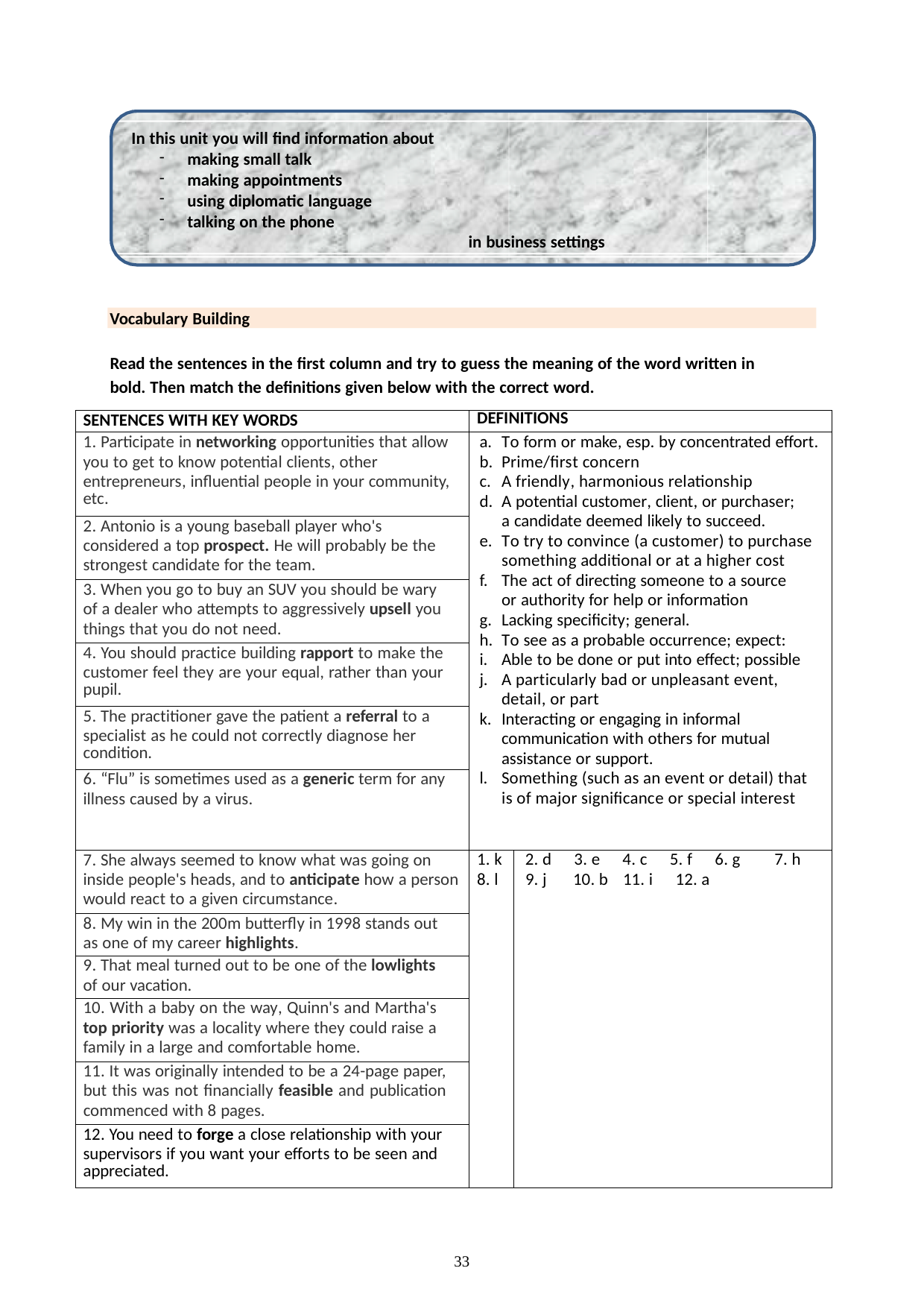

In this unit you will find information about
making small talk
making appointments
using diplomatic language
talking on the phone
in business settings
Vocabulary Building
Read the sentences in the first column and try to guess the meaning of the word written in bold. Then match the definitions given below with the correct word.
| SENTENCES WITH KEY WORDS | DEFINITIONS |  |  |  |  |  |  |
| --- | --- | --- | --- | --- | --- | --- | --- |
| 1. Participate in networking opportunities that allow you to get to know potential clients, other entrepreneurs, influential people in your community, etc. | To form or make, esp. by concentrated effort. Prime/first concern A friendly, harmonious relationship A potential customer, client, or purchaser; a candidate deemed likely to succeed. To try to convince (a customer) to purchase something additional or at a higher cost The act of directing someone to a source or authority for help or information Lacking specificity; general. To see as a probable occurrence; expect: Able to be done or put into effect; possible A particularly bad or unpleasant event, detail, or part Interacting or engaging in informal communication with others for mutual assistance or support. Something (such as an event or detail) that is of major significance or special interest |  |  |  |  |  |  |
| 2. Antonio is a young baseball player who's considered a top prospect. He will probably be the strongest candidate for the team. |  |  |  |  |  |  |  |
| 3. When you go to buy an SUV you should be wary of a dealer who attempts to aggressively upsell you things that you do not need. |  |  |  |  |  |  |  |
| 4. You should practice building rapport to make the customer feel they are your equal, rather than your pupil. |  |  |  |  |  |  |  |
| 5. The practitioner gave the patient a referral to a specialist as he could not correctly diagnose her condition. |  |  |  |  |  |  |  |
| 6. “Flu” is sometimes used as a generic term for any illness caused by a virus. |  |  |  |  |  |  |  |
| 7. She always seemed to know what was going on inside people's heads, and to anticipate how a person would react to a given circumstance. | 1. k 8. l | 2. d 9. j | 3. e 10. b | 4. c 11. i | 5. f 12. a | 6. g | 7. h |
| 8. My win in the 200m butterfly in 1998 stands out as one of my career highlights. |  |  |  |  |  |  |  |
| 9. That meal turned out to be one of the lowlights of our vacation. |  |  |  |  |  |  |  |
| 10. With a baby on the way, Quinn's and Martha's top priority was a locality where they could raise a family in a large and comfortable home. |  |  |  |  |  |  |  |
| 11. It was originally intended to be a 24-page paper, but this was not financially feasible and publication commenced with 8 pages. |  |  |  |  |  |  |  |
| 12. You need to forge a close relationship with your supervisors if you want your efforts to be seen and appreciated. |  |  |  |  |  |  |  |
33